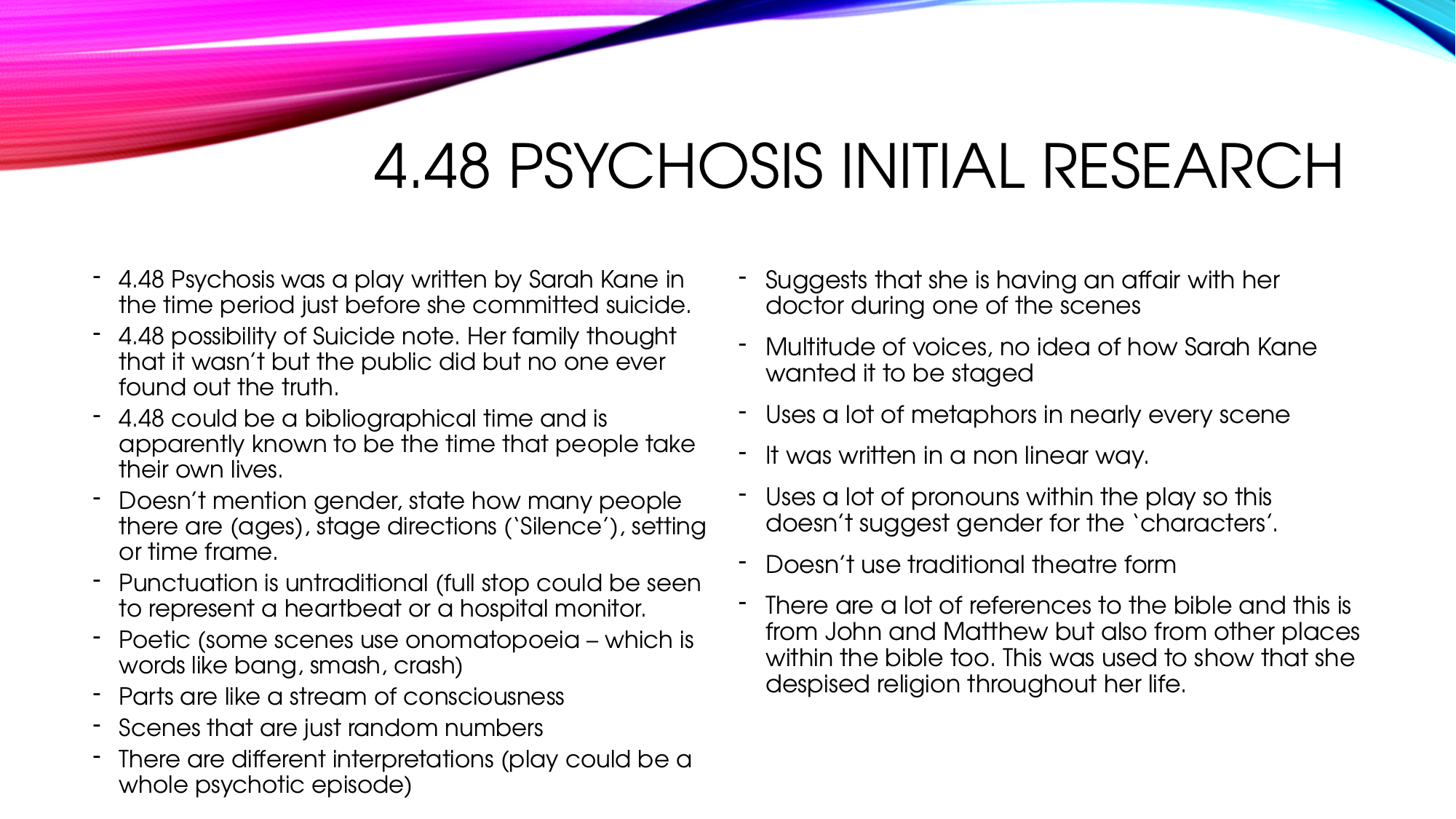

# 4.48 psychosis initial research
Suggests that she is having an affair with her doctor during one of the scenes
Multitude of voices, no idea of how Sarah Kane wanted it to be staged
Uses a lot of metaphors in nearly every scene
It was written in a non linear way.
Uses a lot of pronouns within the play so this doesn’t suggest gender for the ‘characters’.
Doesn’t use traditional theatre form
There are a lot of references to the bible and this is from John and Matthew but also from other places within the bible too. This was used to show that she despised religion throughout her life.
4.48 Psychosis was a play written by Sarah Kane in the time period just before she committed suicide.
4.48 possibility of Suicide note. Her family thought that it wasn’t but the public did but no one ever found out the truth.
4.48 could be a bibliographical time and is apparently known to be the time that people take their own lives.
Doesn’t mention gender, state how many people there are (ages), stage directions (‘Silence’), setting or time frame.
Punctuation is untraditional (full stop could be seen to represent a heartbeat or a hospital monitor.
Poetic (some scenes use onomatopoeia – which is words like bang, smash, crash)
Parts are like a stream of consciousness
Scenes that are just random numbers
There are different interpretations (play could be a whole psychotic episode)